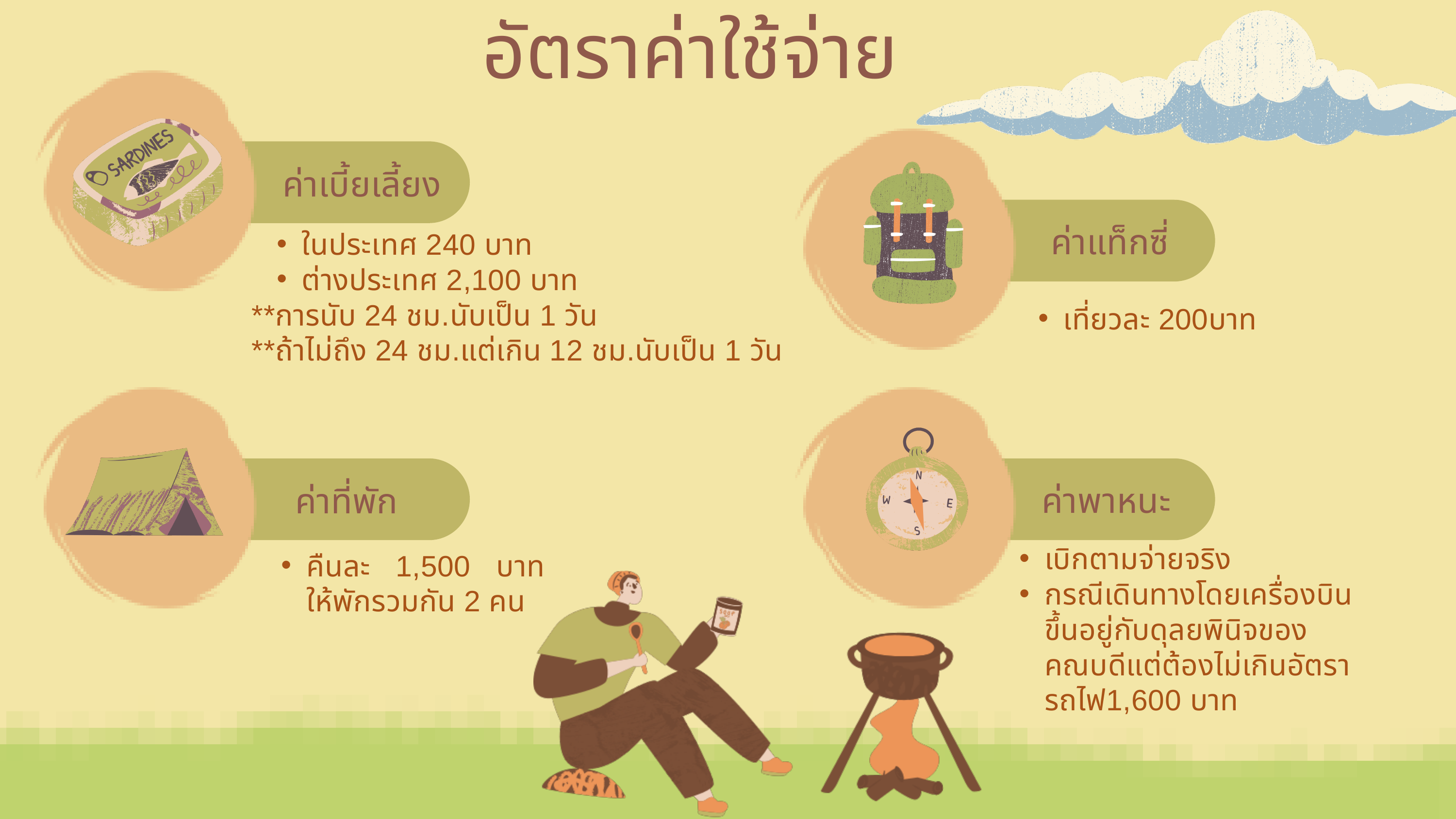

อัตราค่าใช้จ่าย

ค่าเบี้ยเลี้ยง
ในประเทศ 240 บาท
ต่างประเทศ 2,100 บาท
**การนับ 24 ชม.นับเป็น 1 วัน
**ถ้าไม่ถึง 24 ชม.แต่เกิน 12 ชม.นับเป็น 1 วัน

ค่าแท็กซี่
เที่ยวละ 200บาท

ค่าที่พัก
คืนละ 1,500 บาท ให้พักรวมกัน 2 คน

ค่าพาหนะ
เบิกตามจ่ายจริง
กรณีเดินทางโดยเครื่องบิน ขึ้นอยู่กับดุลยพินิจของคณบดีแต่ต้องไม่เกินอัตรารถไฟ1,600 บาท